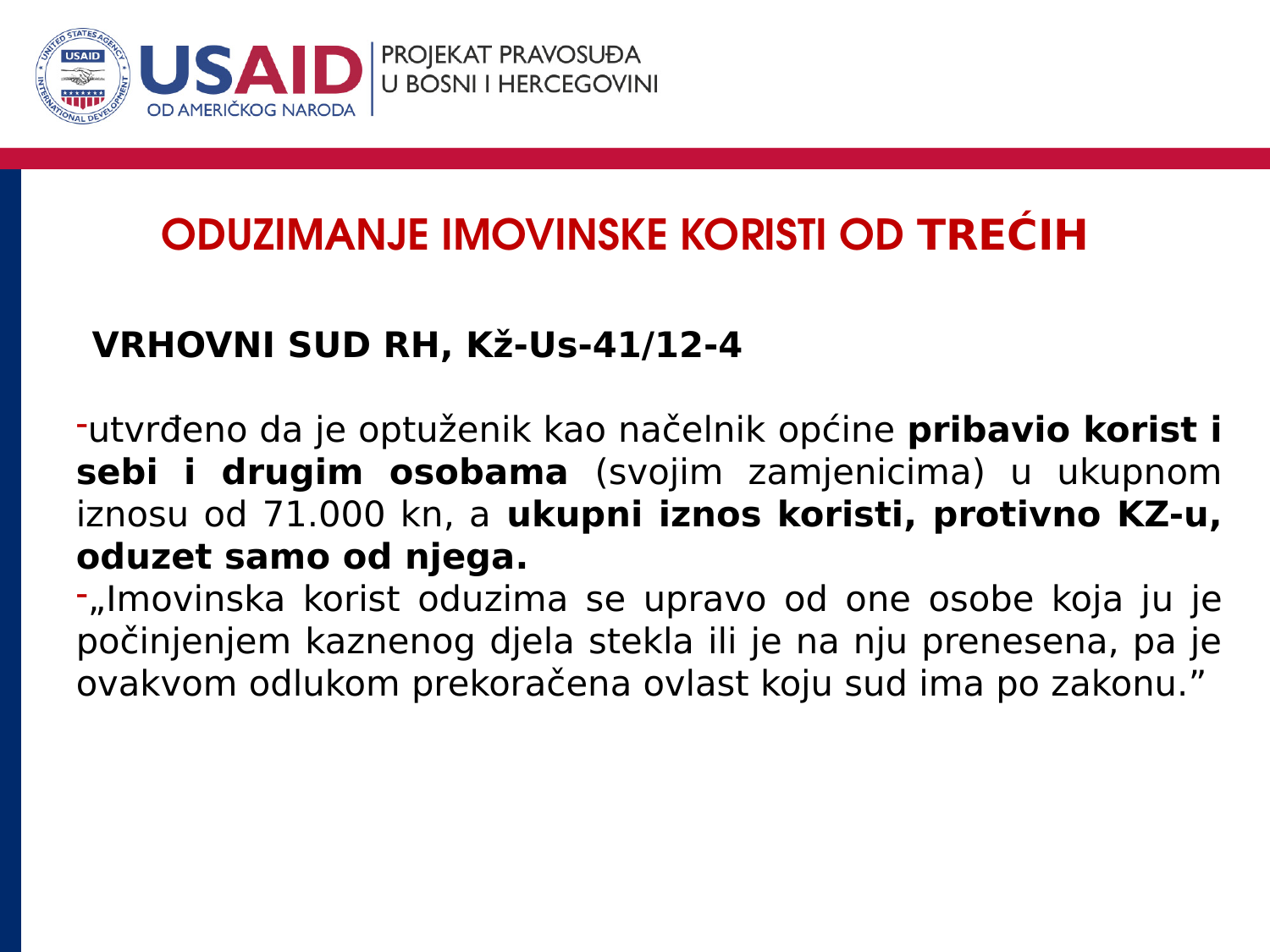

Oduzimanje imovinske koristi od TREĆIH
VRHOVNI SUD RH, Kž-Us-41/12-4

utvrđeno da je optuženik kao načelnik općine pribavio korist i sebi i drugim osobama (svojim zamjenicima) u ukupnom iznosu od 71.000 kn, a ukupni iznos koristi, protivno KZ-u, oduzet samo od njega.
„Imovinska korist oduzima se upravo od one osobe koja ju je počinjenjem kaznenog djela stekla ili je na nju prenesena, pa je ovakvom odlukom prekoračena ovlast koju sud ima po zakonu.”